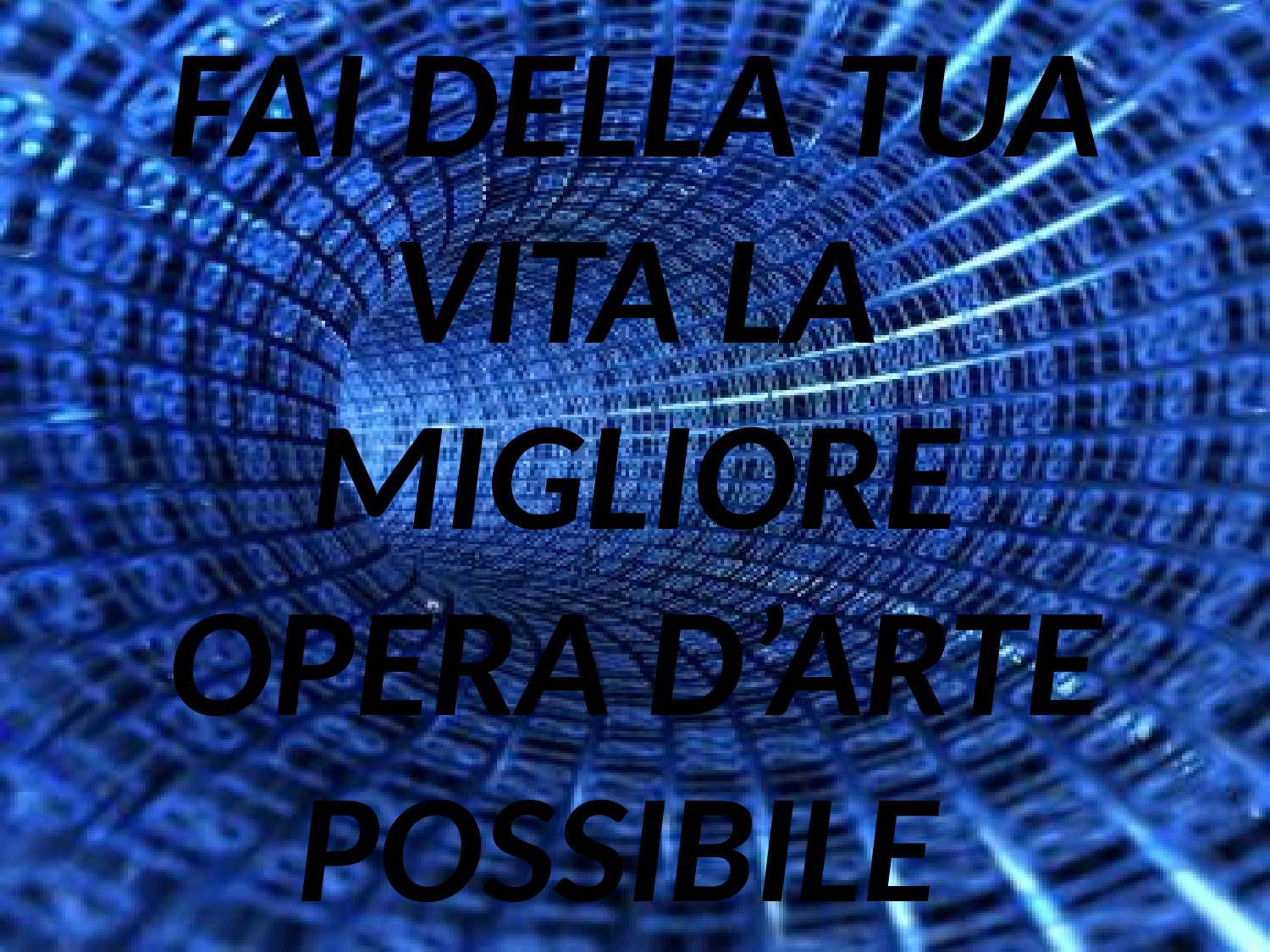

# FAI DELLA TUA VITA LA MIGLIORE OPERA D’ARTE POSSIBILE